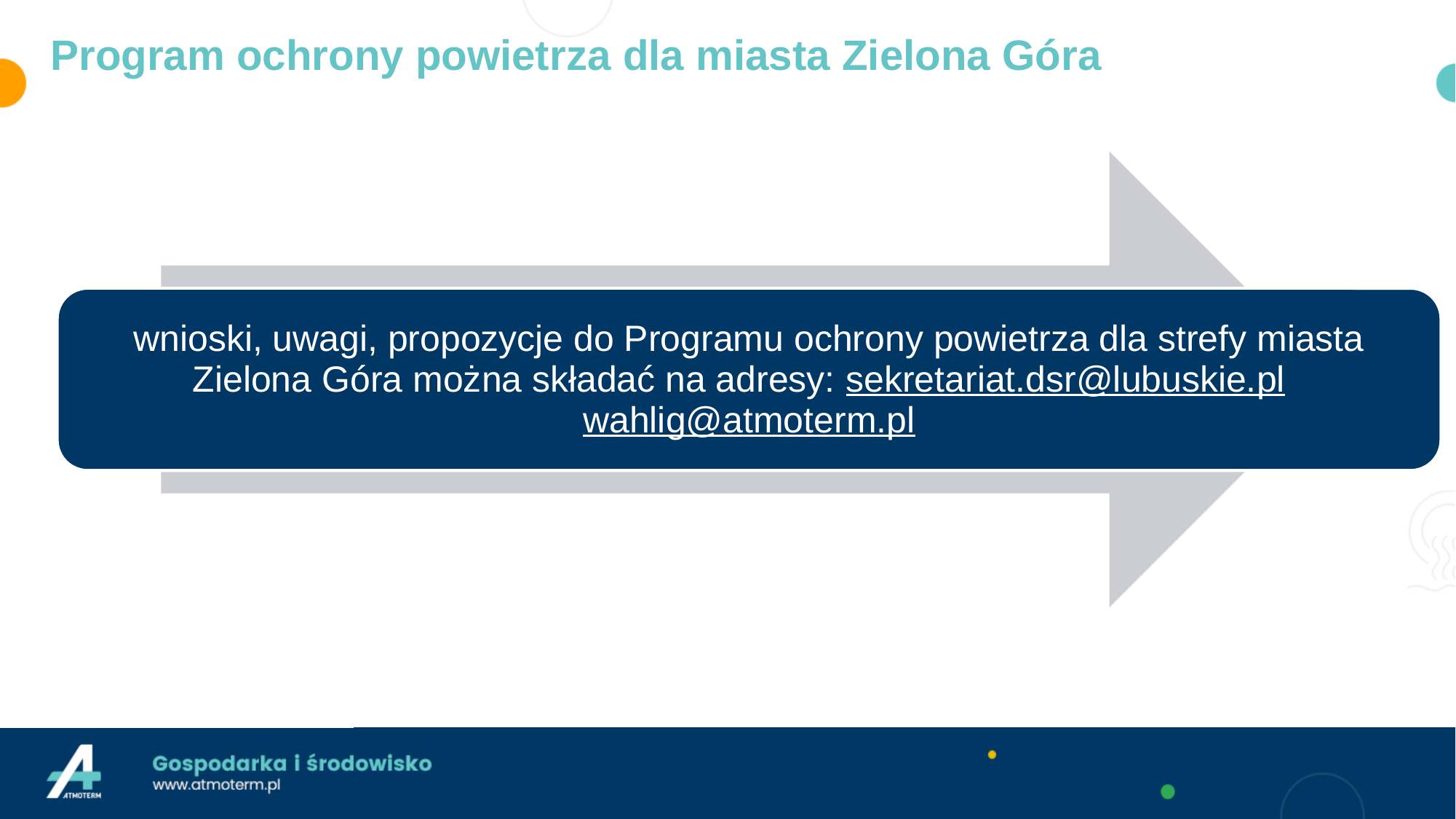

# Program ochrony powietrza dla miasta Zielona Góra
wnioski, uwagi, propozycje do Programu ochrony powietrza dla strefy miasta Zielona Góra można składać na adresy: sekretariat.dsr@lubuskie.pl  wahlig@atmoterm.pl